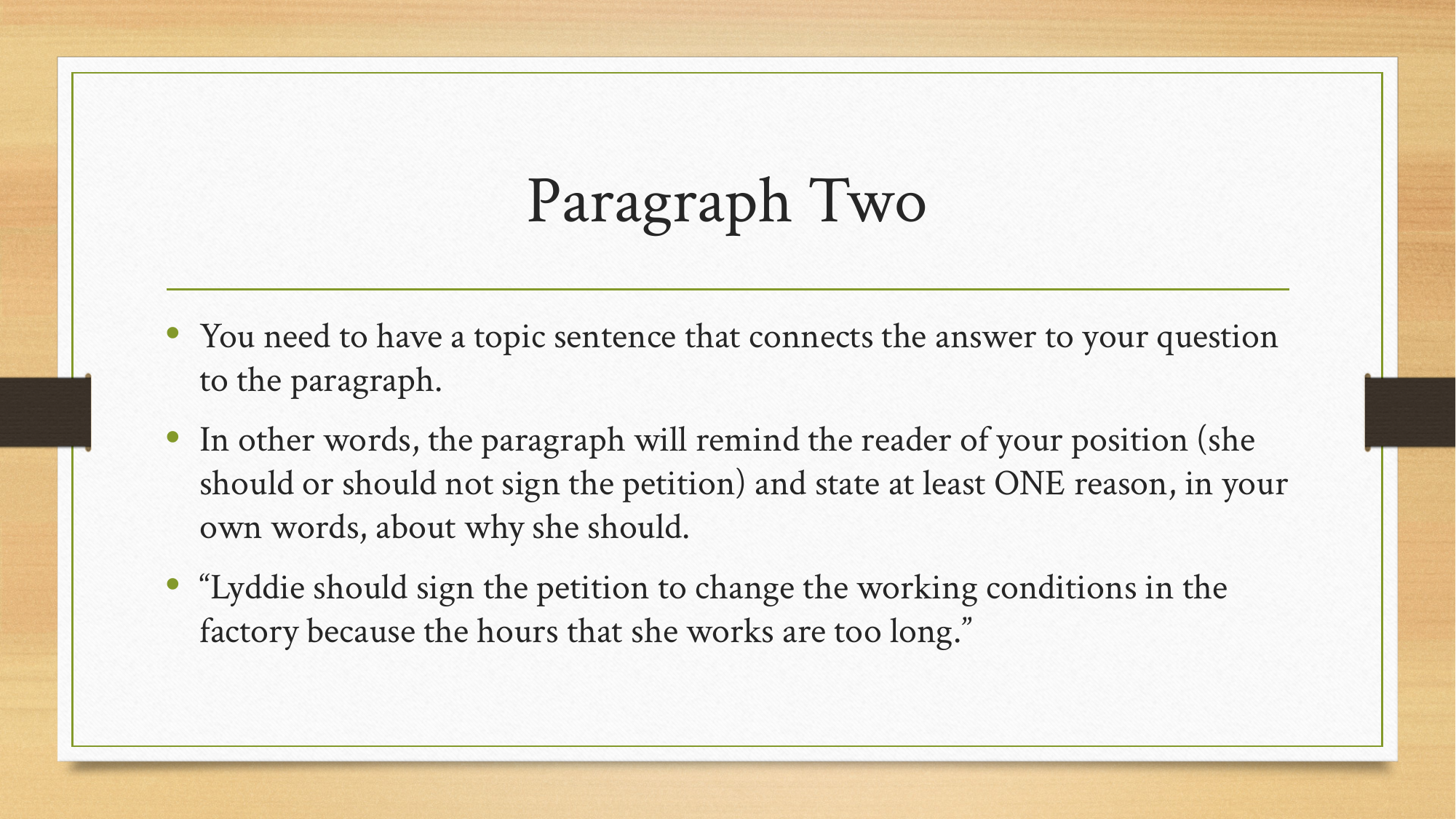

# Paragraph Two
You need to have a topic sentence that connects the answer to your question to the paragraph.
In other words, the paragraph will remind the reader of your position (she should or should not sign the petition) and state at least ONE reason, in your own words, about why she should.
“Lyddie should sign the petition to change the working conditions in the factory because the hours that she works are too long.”